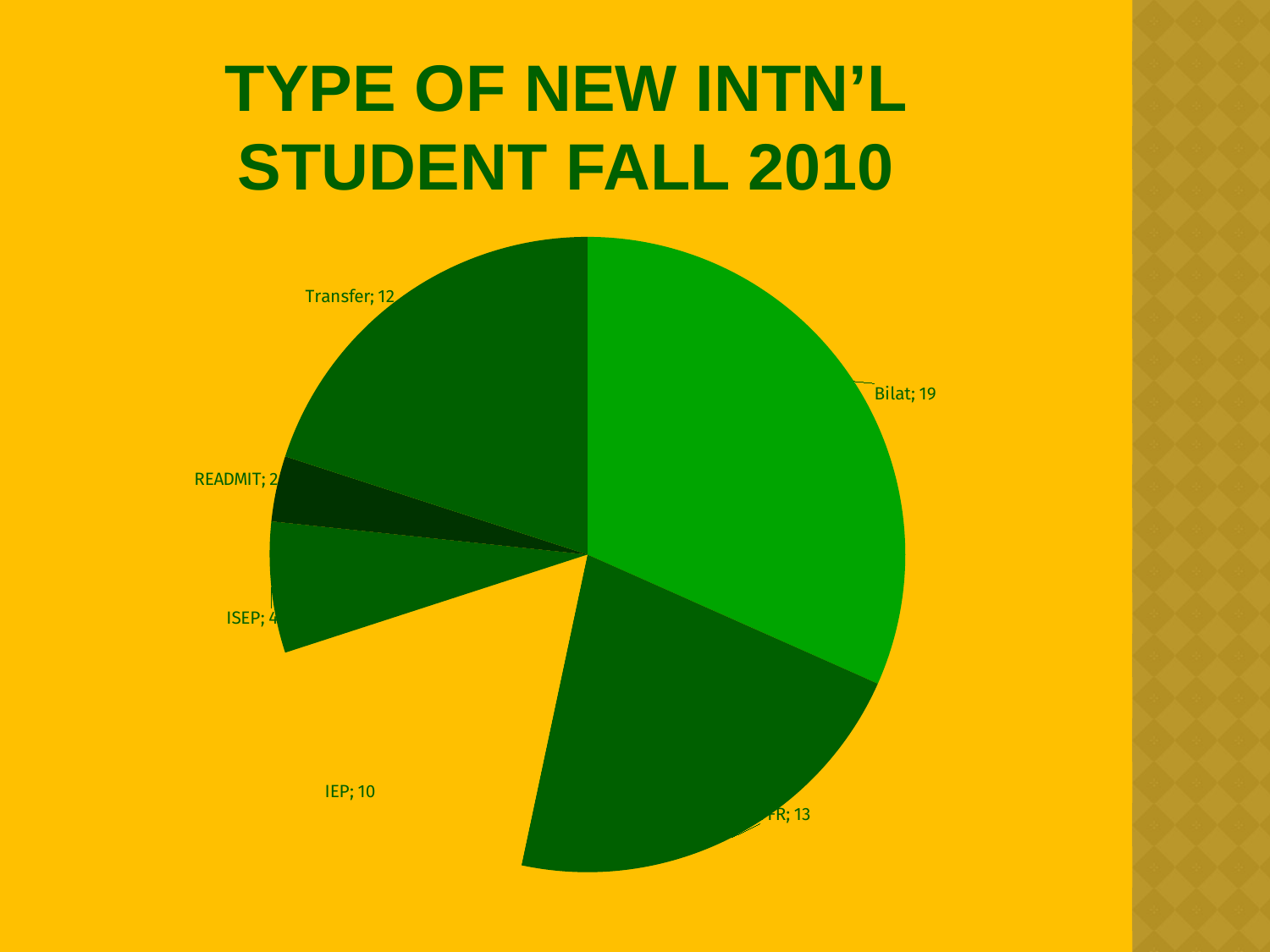

# Type of new Intn’l student fall 2010

### Chart

| Category |  |
|---|---|
| Bilat | 19.0 |
| FFR | 13.0 |
| IEP | 10.0 |
| ISEP | 4.0 |
| READMIT | 2.0 |
| Transfer | 12.0 |